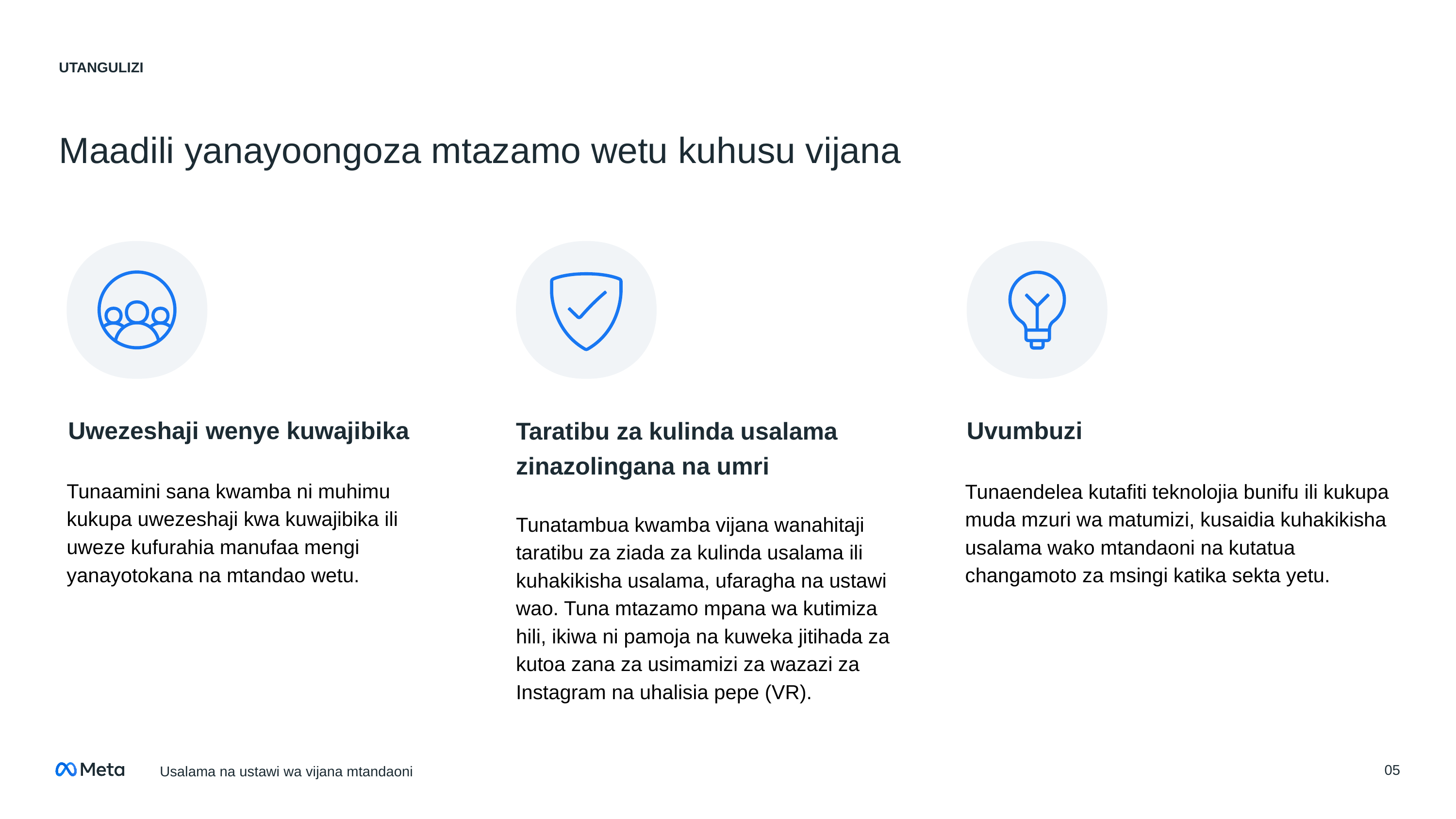

UTANGULIZI
Maadili yanayoongoza mtazamo wetu kuhusu vijana

# Uwezeshaji wenye kuwajibika
Taratibu za kulinda usalama zinazolingana na umri
Uvumbuzi
Tunaamini sana kwamba ni muhimu kukupa uwezeshaji kwa kuwajibika ili uweze kufurahia manufaa mengi yanayotokana na mtandao wetu.
Tunaendelea kutafiti teknolojia bunifu ili kukupa muda mzuri wa matumizi, kusaidia kuhakikisha usalama wako mtandaoni na kutatua changamoto za msingi katika sekta yetu.
Tunatambua kwamba vijana wanahitaji taratibu za ziada za kulinda usalama ili kuhakikisha usalama, ufaragha na ustawi wao. Tuna mtazamo mpana wa kutimiza hili, ikiwa ni pamoja na kuweka jitihada za kutoa zana za usimamizi za wazazi za Instagram na uhalisia pepe (VR).
05